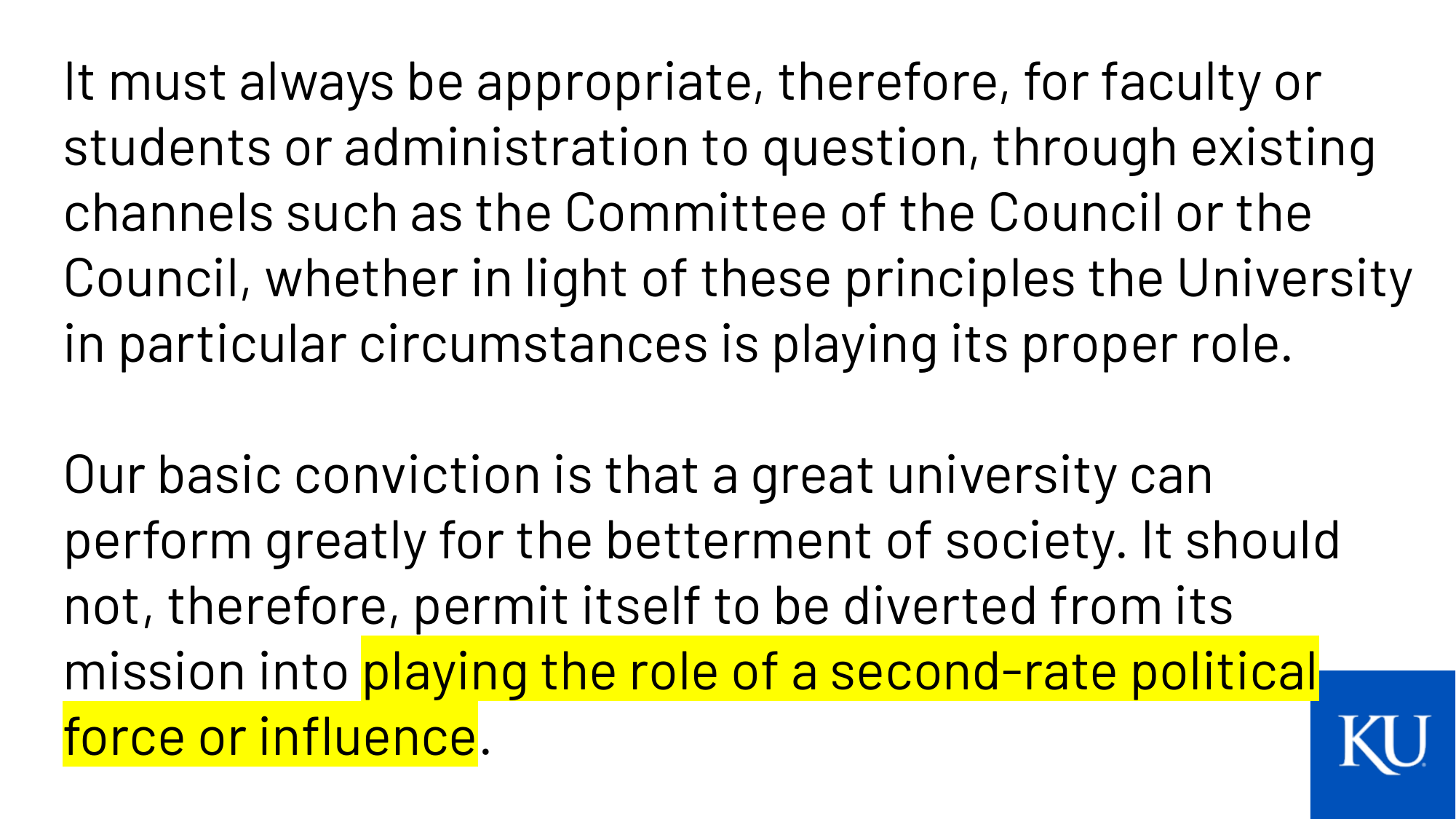

It must always be appropriate, therefore, for faculty or students or administration to question, through existing channels such as the Committee of the Council or the Council, whether in light of these principles the University in particular circumstances is playing its proper role.

Our basic conviction is that a great university can perform greatly for the betterment of society. It should not, therefore, permit itself to be diverted from its mission into playing the role of a second-rate political force or influence.